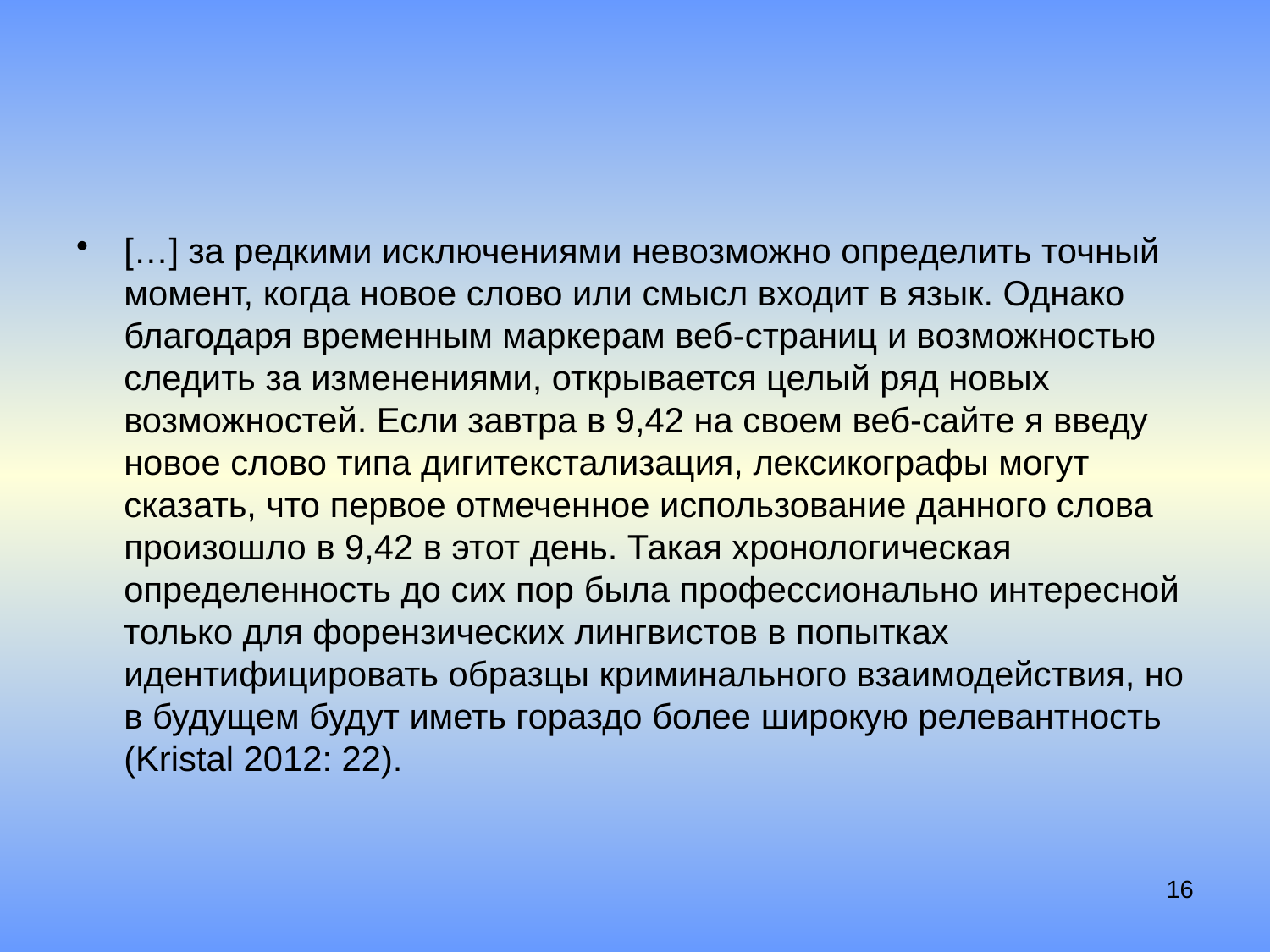

#
[…] за редкими исключениями невозможно определить точный момент, когда новое слово или смысл входит в язык. Однако благодаря временным маркерам веб-страниц и возможностью следить за изменениями, открывается целый ряд новых возможностей. Если завтра в 9,42 на своем веб-сайте я введу новое слово типа дигитекстализация, лексикографы могут сказать, что первое отмеченное использование данного слова произошло в 9,42 в этот день. Такая хронологическая определенность до сих пор была профессионально интересной только для форензических лингвистов в попытках идентифицировать образцы криминального взаимодействия, но в будущем будут иметь гораздо более широкую релевантность (Kristal 2012: 22).
16